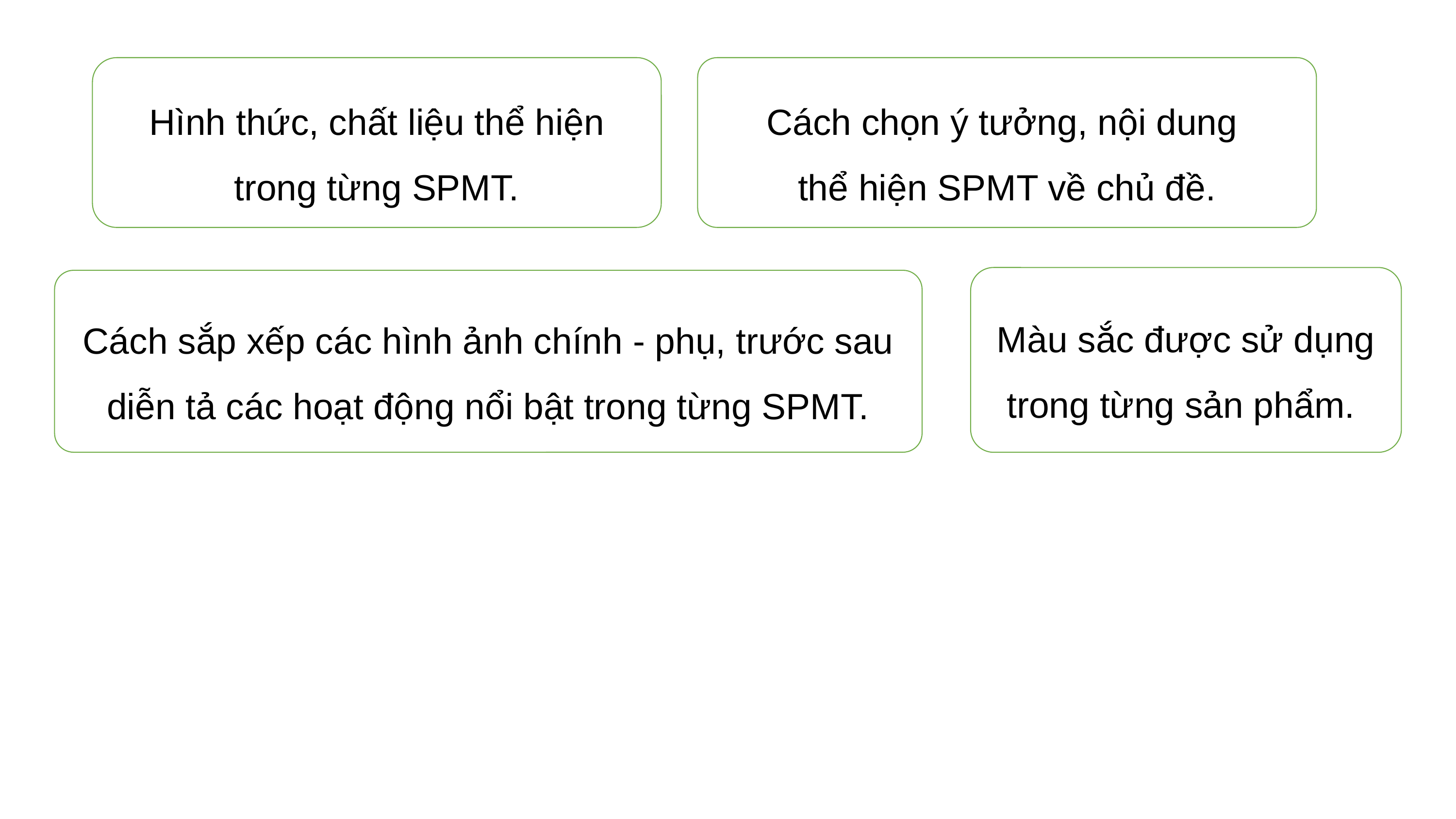

Hình thức, chất liệu thể hiện trong từng SPMT.
Cách chọn ý tưởng, nội dung
thể hiện SPMT về chủ đề.
Màu sắc được sử dụng trong từng sản phẩm.
Cách sắp xếp các hình ảnh chính - phụ, trước sau diễn tả các hoạt động nổi bật trong từng SPMT.